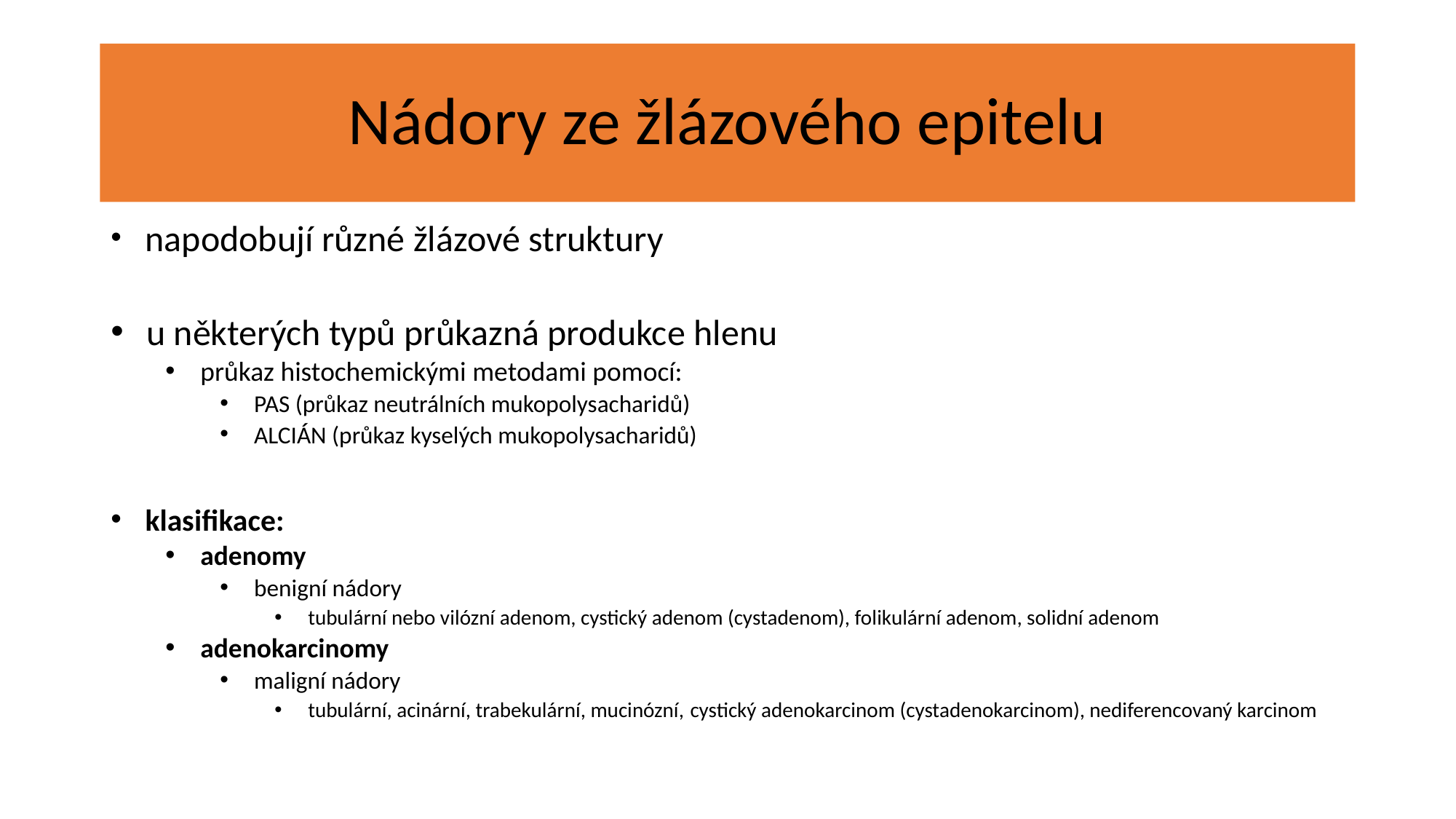

# Nádory ze žlázového epitelu
 napodobují různé žlázové struktury

 u některých typů průkazná produkce hlenu
 průkaz histochemickými metodami pomocí:
 PAS (průkaz neutrálních mukopolysacharidů)
 ALCIÁN (průkaz kyselých mukopolysacharidů)

 klasifikace:
 adenomy
 benigní nádory
 tubulární nebo vilózní adenom, cystický adenom (cystadenom), folikulární adenom, solidní adenom
 adenokarcinomy
 maligní nádory
 tubulární, acinární, trabekulární, mucinózní, cystický adenokarcinom (cystadenokarcinom), nediferencovaný karcinom